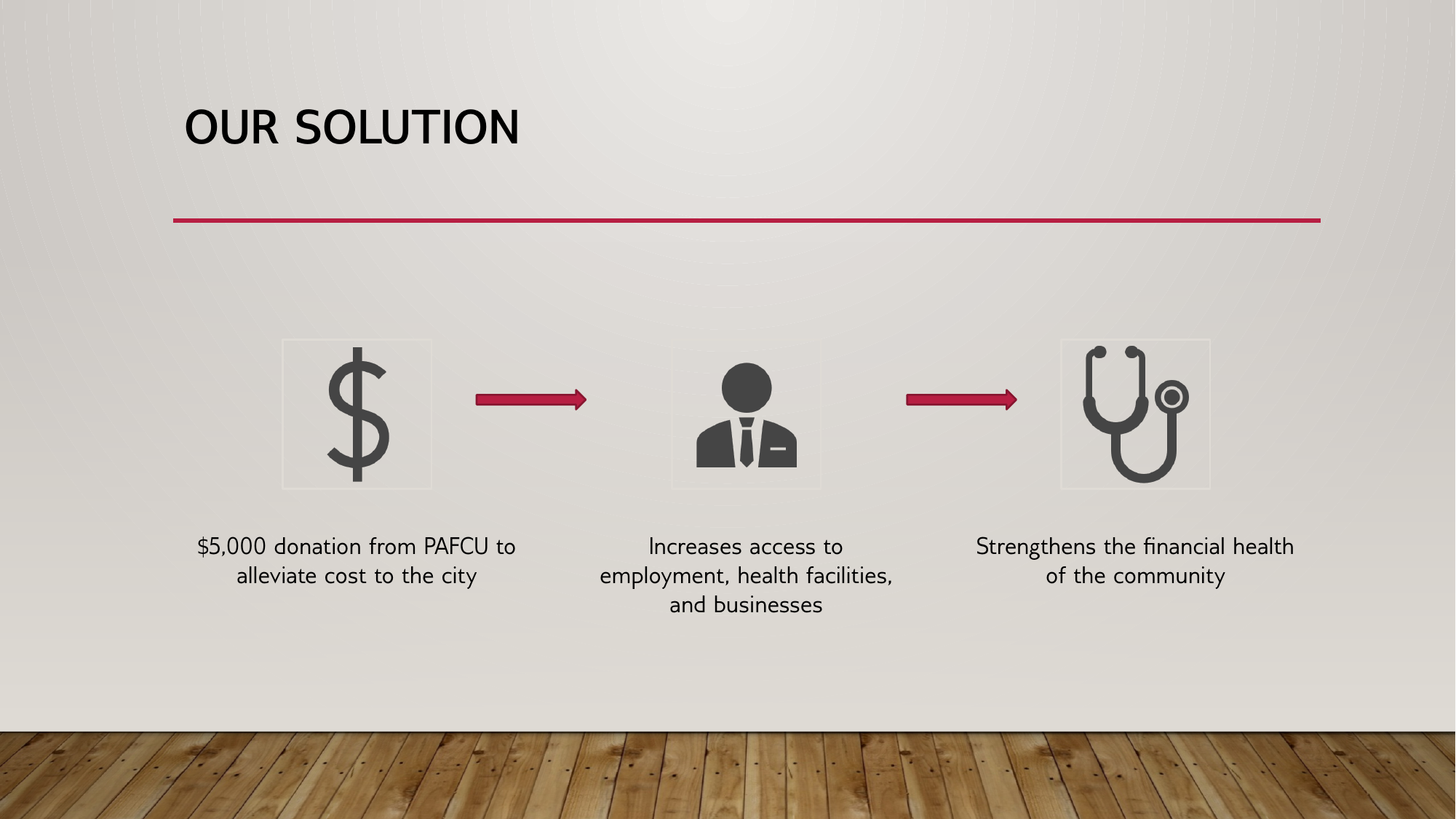

# Our solution
$5,000 donation from PAFCU to alleviate cost to the city
Increases access to employment, health facilities, and businesses
Strengthens the financial health of the community